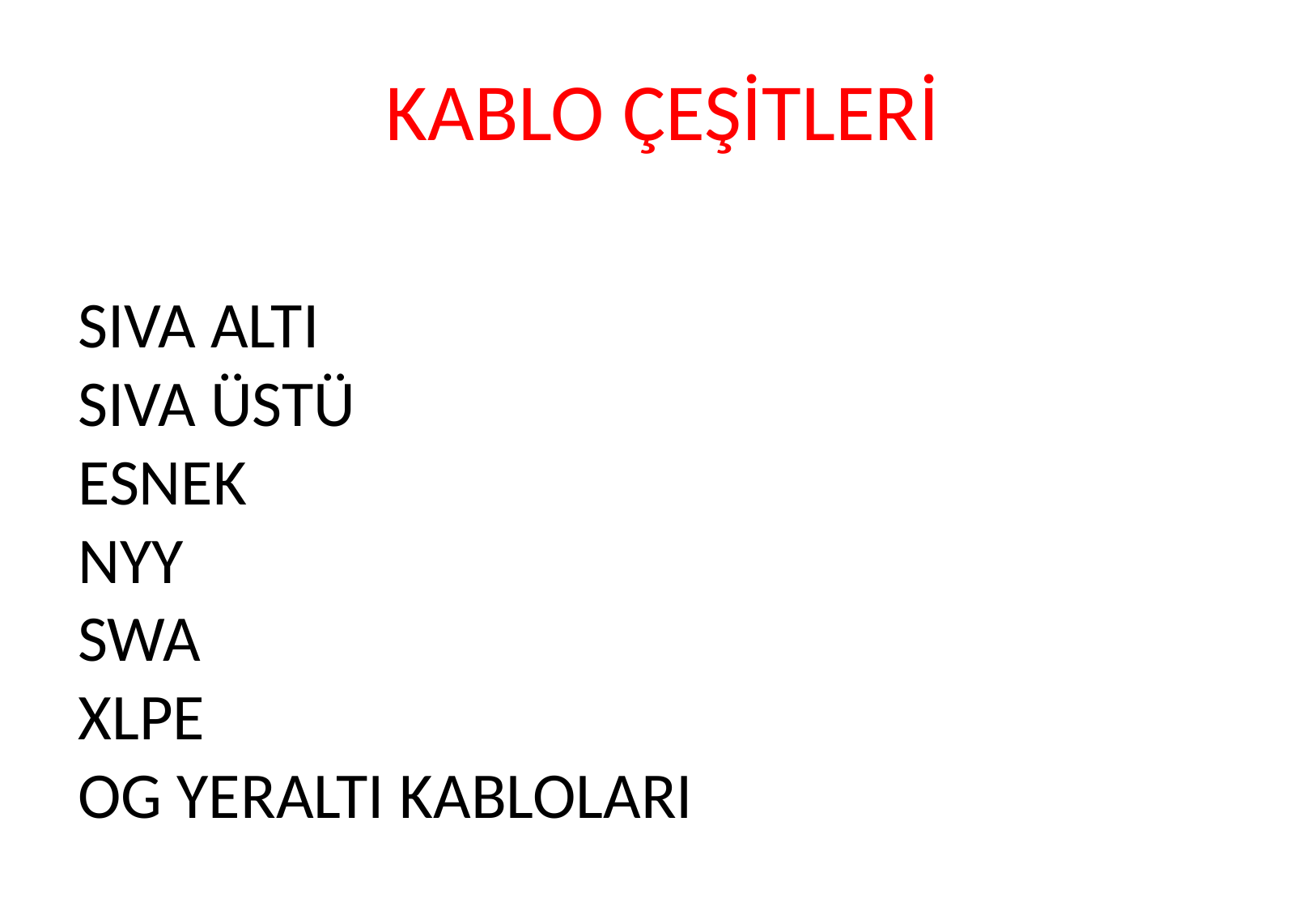

KABLO ÇEŞİTLERİ
# SIVA ALTI SIVA ÜSTÜ ESNEK NYY SWA XLPE OG YERALTI KABLOLARI